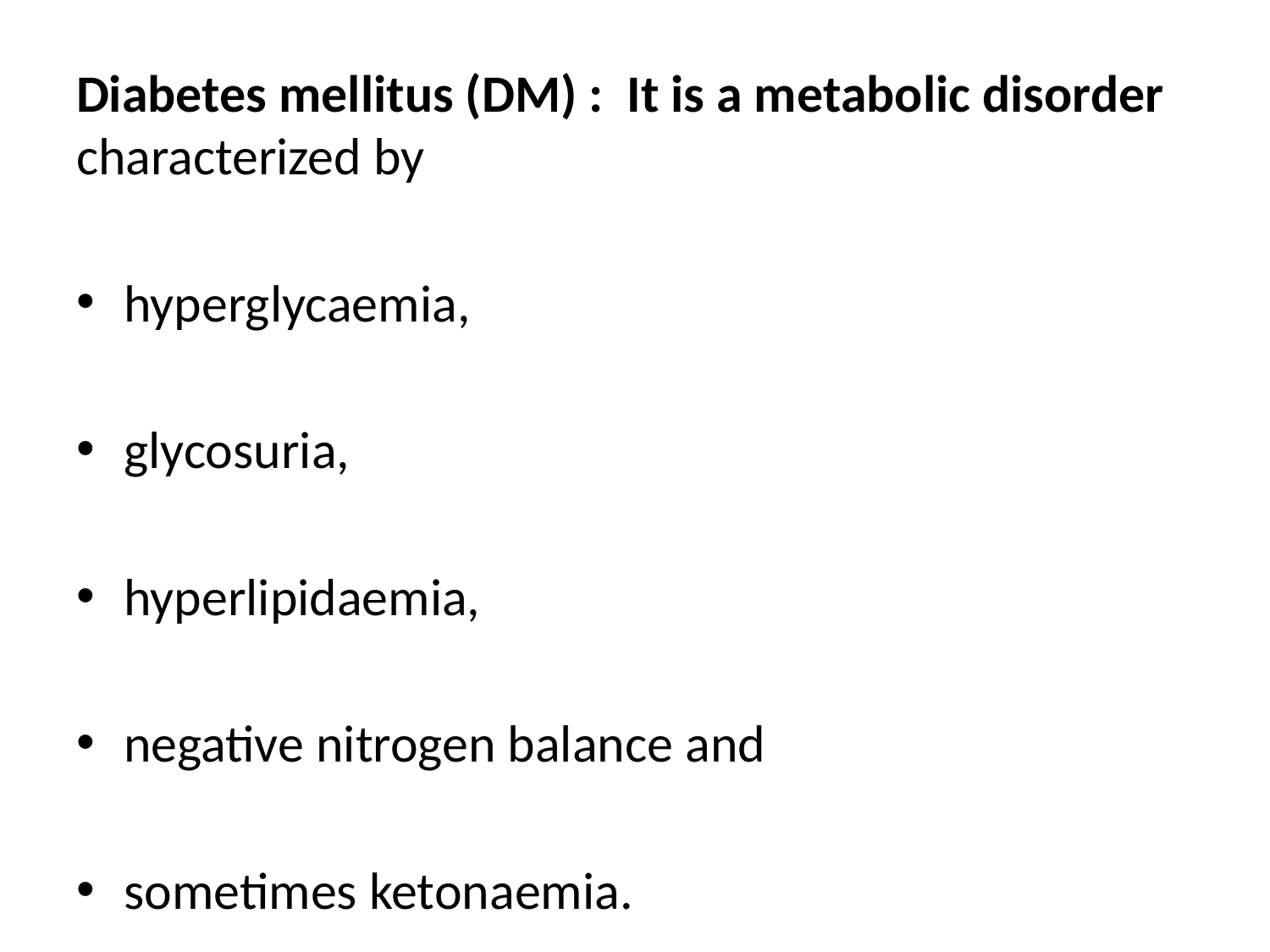

Diabetes mellitus (DM) :  It is a metabolic disorder  characterized by

hyperglycaemia,

glycosuria,

hyperlipidaemia,

negative nitrogen balance and

sometimes ketonaemia.